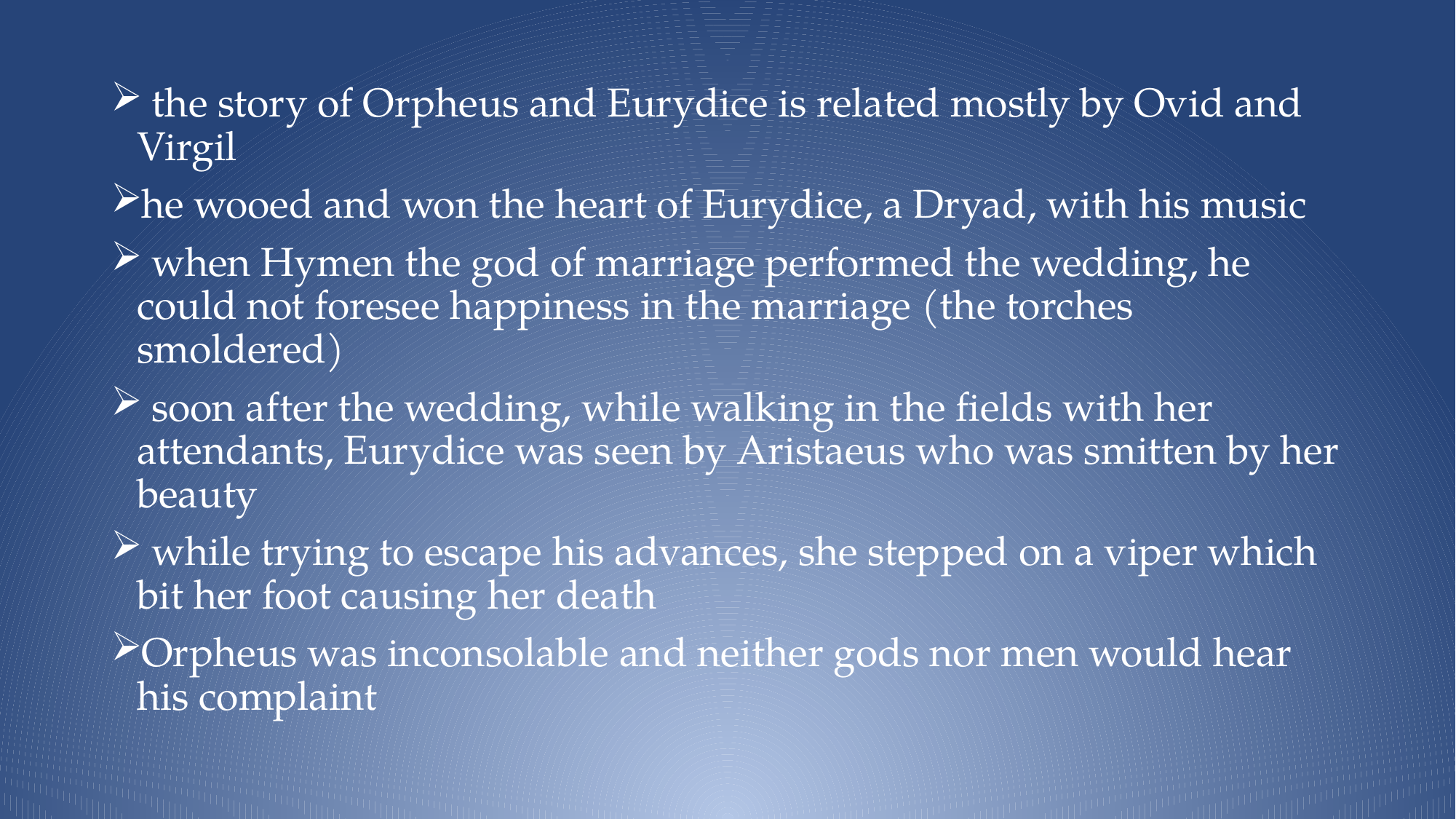

the story of Orpheus and Eurydice is related mostly by Ovid and Virgil
he wooed and won the heart of Eurydice, a Dryad, with his music
 when Hymen the god of marriage performed the wedding, he could not foresee happiness in the marriage (the torches smoldered)
 soon after the wedding, while walking in the fields with her attendants, Eurydice was seen by Aristaeus who was smitten by her beauty
 while trying to escape his advances, she stepped on a viper which bit her foot causing her death
Orpheus was inconsolable and neither gods nor men would hear his complaint